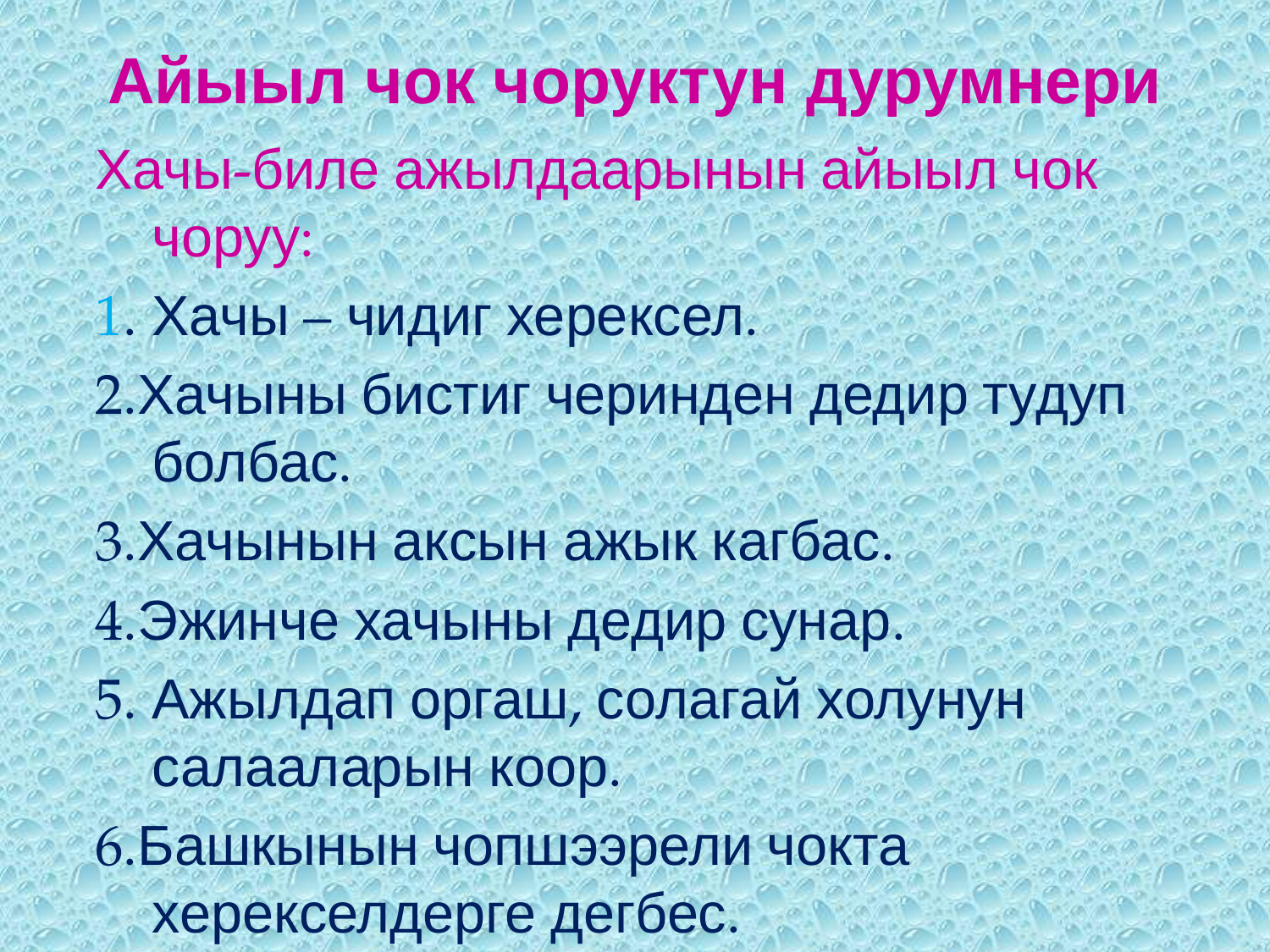

# Айыыл чок чоруктун дурумнери
Хачы-биле ажылдаарынын айыыл чок чоруу:
1. Хачы – чидиг херексел.
2.Хачыны бистиг черинден дедир тудуп болбас.
3.Хачынын аксын ажык кагбас.
4.Эжинче хачыны дедир сунар.
5. Ажылдап оргаш, солагай холунун салааларын коор.
6.Башкынын чопшээрели чокта херекселдерге дегбес.